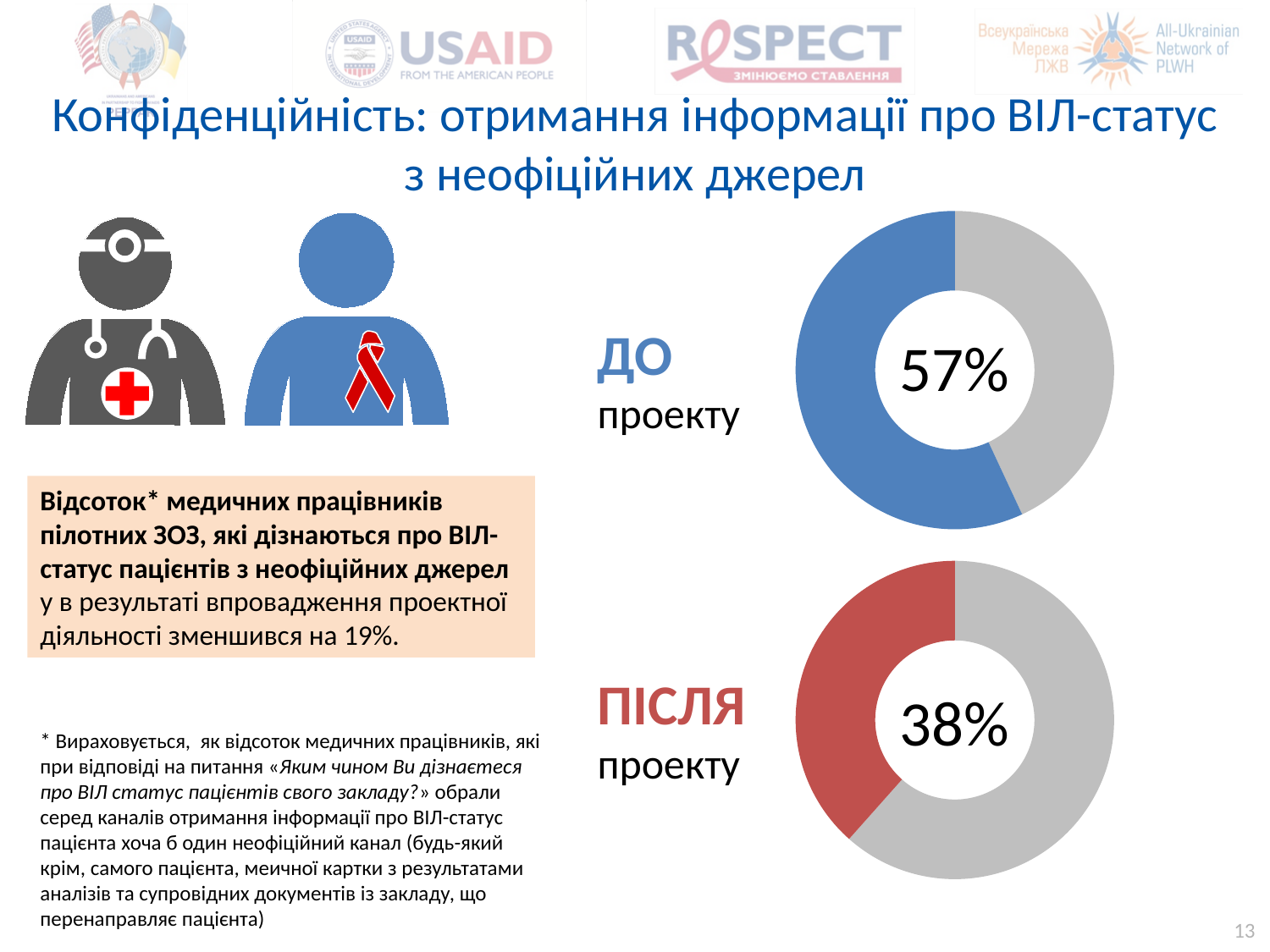

# Конфіденційність: отримання інформації про ВІЛ-статус з неофіційних джерел

### Chart

| Category | Столбец1 |
|---|---|
| Офійійно | 0.43051359516616317 |
| Неофіційно | 0.5694864048338368 |

ДО проекту
57%
Відсоток* медичних працівників пілотних ЗОЗ, які дізнаються про ВІЛ-статус пацієнтів з неофіційних джерел у в результаті впровадження проектної діяльності зменшився на 19%.

### Chart

| Category | Столбец1 |
|---|---|
| Офіційно | 0.6155447605829285 |
| Неофіційно | 0.3844552394170715 |
ПІСЛЯ проекту
38%
* Вираховується,  як відсоток медичних працівників, які при відповіді на питання «Яким чином Ви дізнаєтеся про ВІЛ статус пацієнтів свого закладу?» обрали серед каналів отримання інформації про ВІЛ-статус пацієнта хоча б один неофіційний канал (будь-який крім, самого пацієнта, меичної картки з результатами аналізів та супровідних документів із закладу, що перенаправляє пацієнта)
13